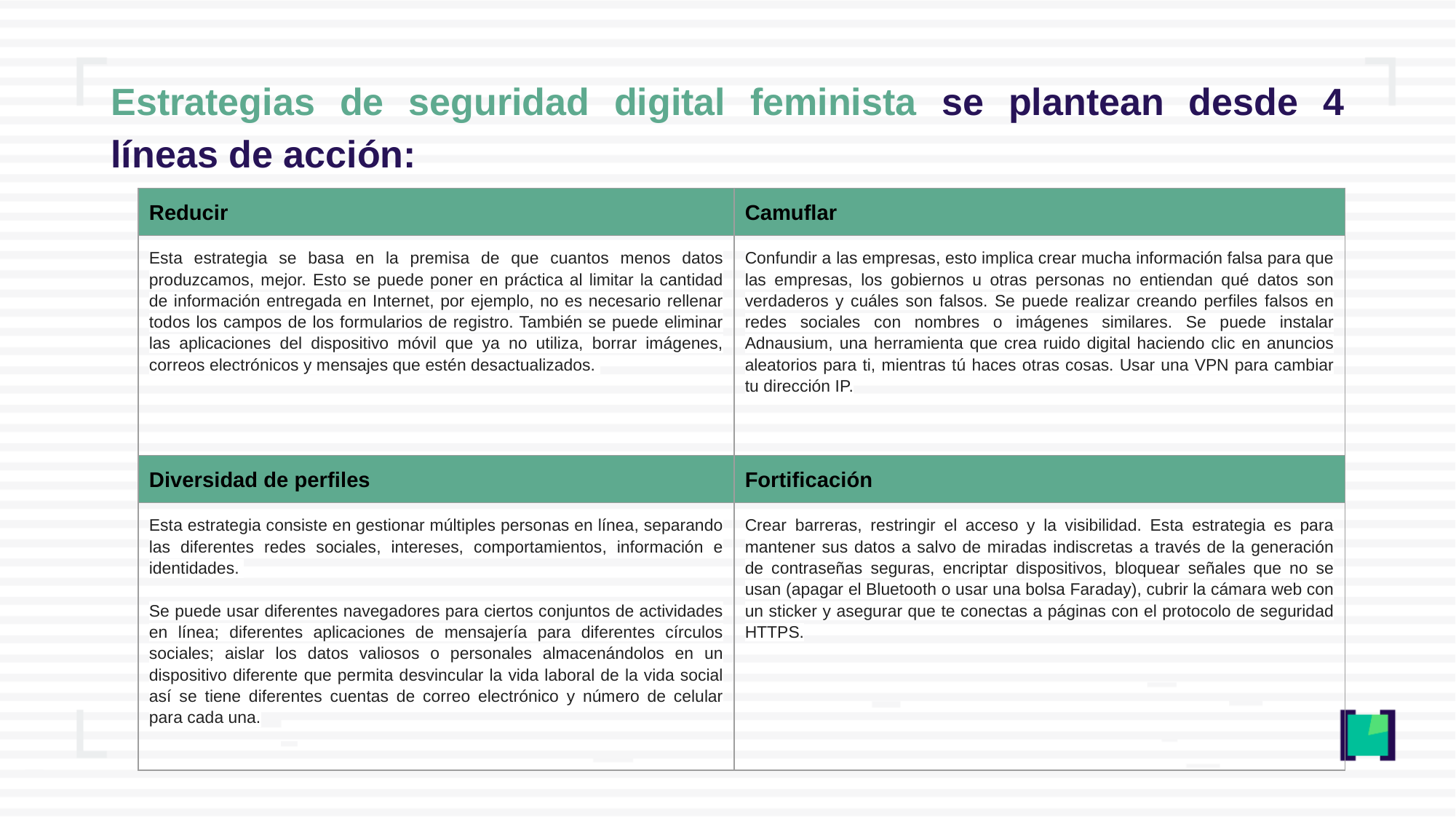

# Estrategias de seguridad digital feminista se plantean desde 4 líneas de acción:
| Reducir | Camuflar |
| --- | --- |
| Esta estrategia se basa en la premisa de que cuantos menos datos produzcamos, mejor. Esto se puede poner en práctica al limitar la cantidad de información entregada en Internet, por ejemplo, no es necesario rellenar todos los campos de los formularios de registro. También se puede eliminar las aplicaciones del dispositivo móvil que ya no utiliza, borrar imágenes, correos electrónicos y mensajes que estén desactualizados. | Confundir a las empresas, esto implica crear mucha información falsa para que las empresas, los gobiernos u otras personas no entiendan qué datos son verdaderos y cuáles son falsos. Se puede realizar creando perfiles falsos en redes sociales con nombres o imágenes similares. Se puede instalar Adnausium, una herramienta que crea ruido digital haciendo clic en anuncios aleatorios para ti, mientras tú haces otras cosas. Usar una VPN para cambiar tu dirección IP. |
| Diversidad de perfiles | Fortificación |
| Esta estrategia consiste en gestionar múltiples personas en línea, separando las diferentes redes sociales, intereses, comportamientos, información e identidades. Se puede usar diferentes navegadores para ciertos conjuntos de actividades en línea; diferentes aplicaciones de mensajería para diferentes círculos sociales; aislar los datos valiosos o personales almacenándolos en un dispositivo diferente que permita desvincular la vida laboral de la vida social así se tiene diferentes cuentas de correo electrónico y número de celular para cada una. | Crear barreras, restringir el acceso y la visibilidad. Esta estrategia es para mantener sus datos a salvo de miradas indiscretas a través de la generación de contraseñas seguras, encriptar dispositivos, bloquear señales que no se usan (apagar el Bluetooth o usar una bolsa Faraday), cubrir la cámara web con un sticker y asegurar que te conectas a páginas con el protocolo de seguridad HTTPS. |